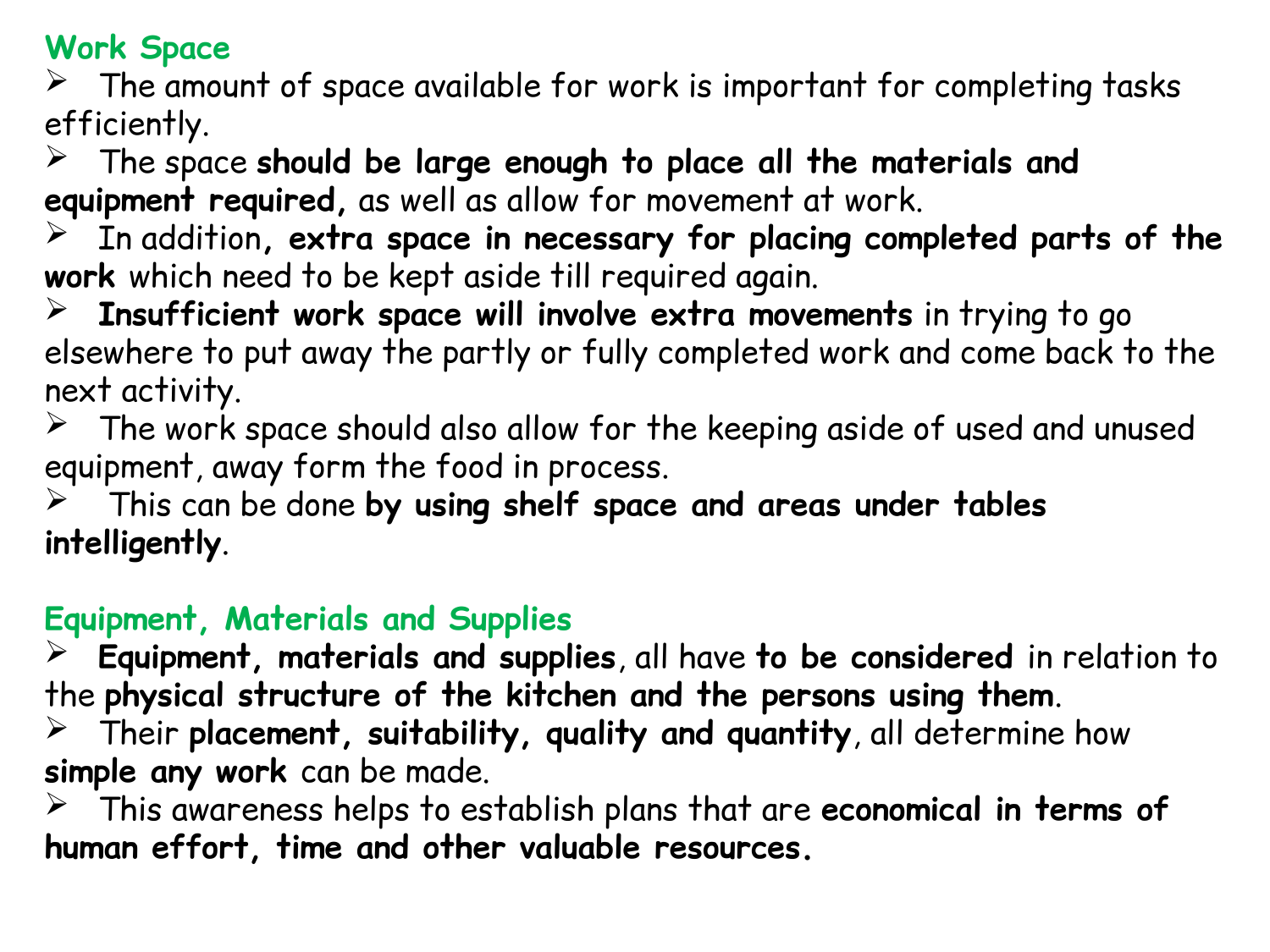

Work Space
   The amount of space available for work is important for completing tasks
efficiently.
   The space should be large enough to place all the materials and equipment required, as well as allow for movement at work.
   In addition, extra space in necessary for placing completed parts of the work which need to be kept aside till required again.
   Insufficient work space will involve extra movements in trying to go elsewhere to put away the partly or fully completed work and come back to the next activity.
   The work space should also allow for the keeping aside of used and unused equipment, away form the food in process.
    This can be done by using shelf space and areas under tables intelligently.

Equipment, Materials and Supplies
   Equipment, materials and supplies, all have to be considered in relation to the physical structure of the kitchen and the persons using them.
   Their placement, suitability, quality and quantity, all determine how simple any work can be made.
   This awareness helps to establish plans that are economical in terms of human effort, time and other valuable resources.